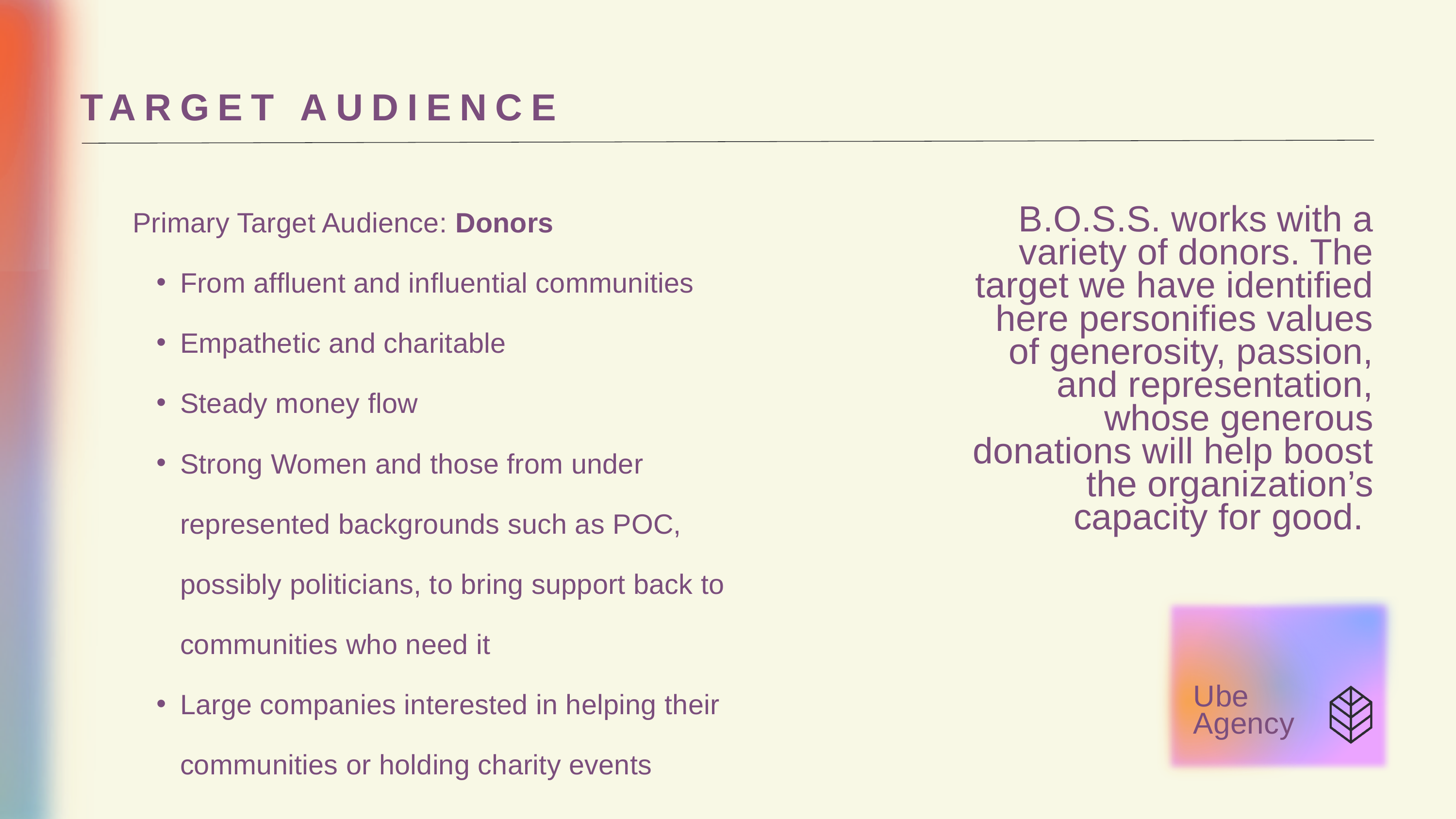

TARGET AUDIENCE

Primary Target Audience: Donors
From affluent and influential communities
Empathetic and charitable
Steady money flow
Strong Women and those from under represented backgrounds such as POC, possibly politicians, to bring support back to communities who need it
Large companies interested in helping their communities or holding charity events
B.O.S.S. works with a variety of donors. The target we have identified here personifies values of generosity, passion, and representation, whose generous donations will help boost the organization’s capacity for good.

Ube
Agency

Ube
Agency